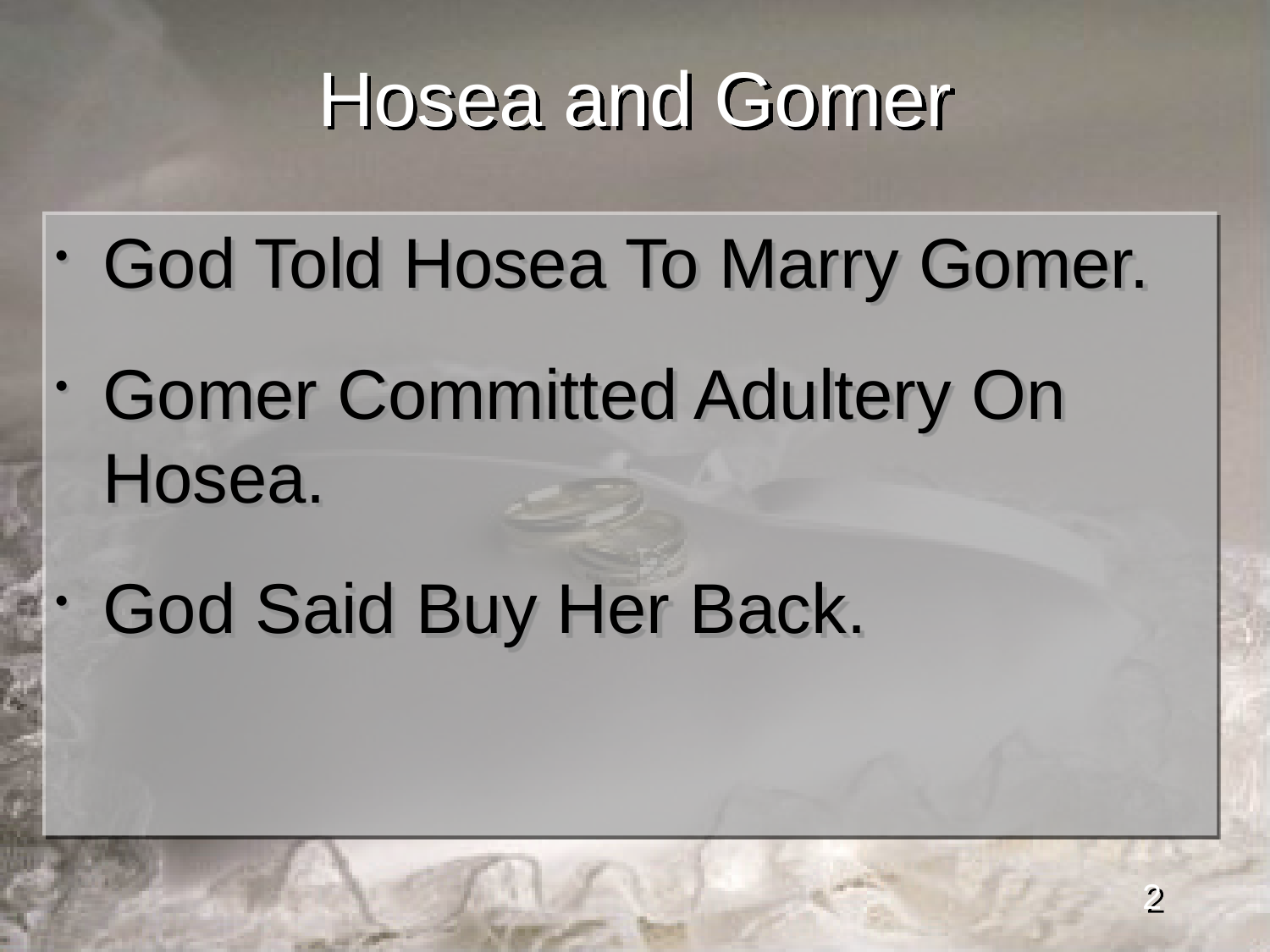

# Hosea and Gomer
God Told Hosea To Marry Gomer.
Gomer Committed Adultery On Hosea.
God Said Buy Her Back.

2